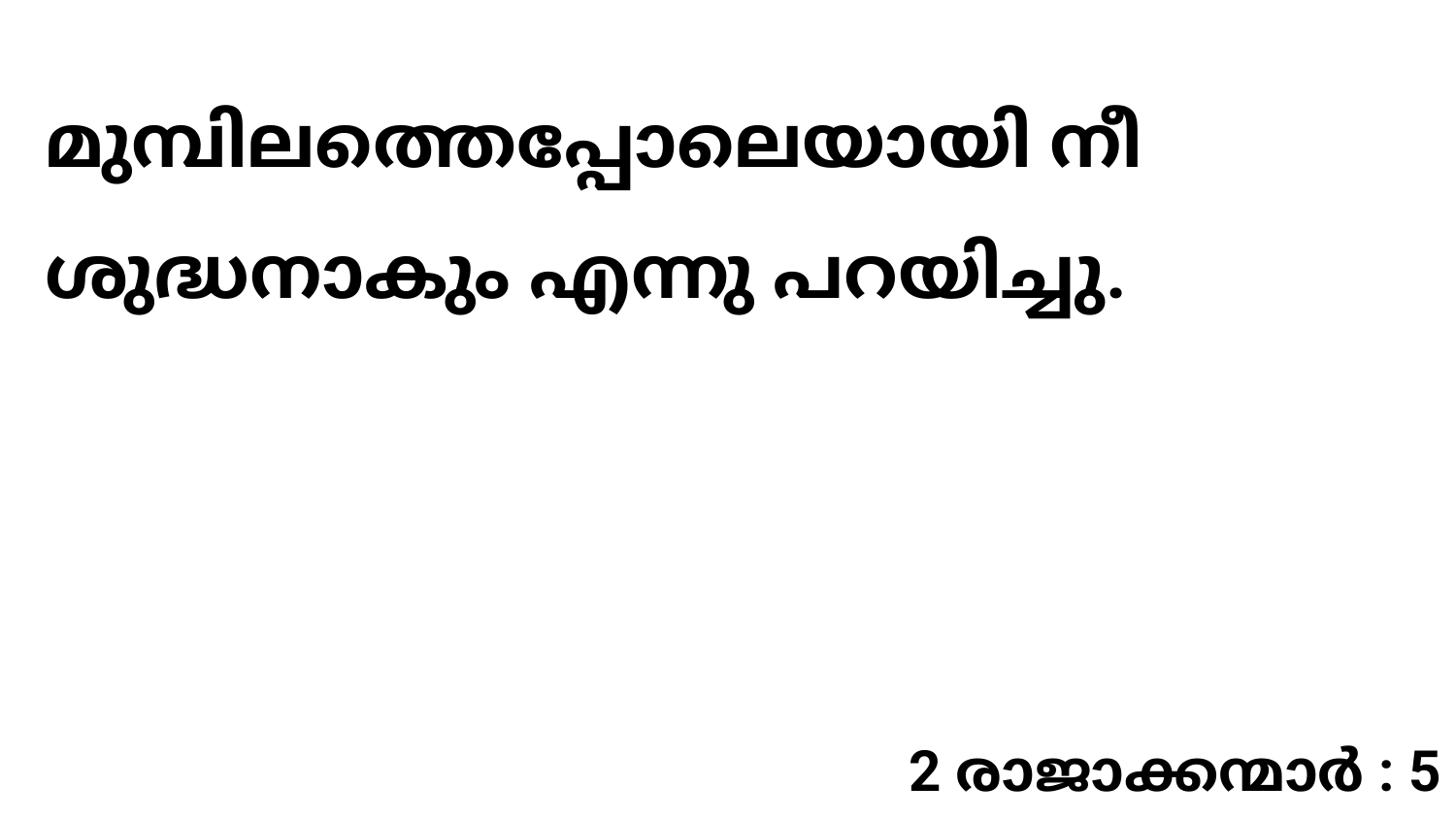

മുമ്പിലത്തെപ്പോലെയായി നീ ശുദ്ധനാകും എന്നു പറയിച്ചു.
2 രാജാക്കന്മാർ : 5